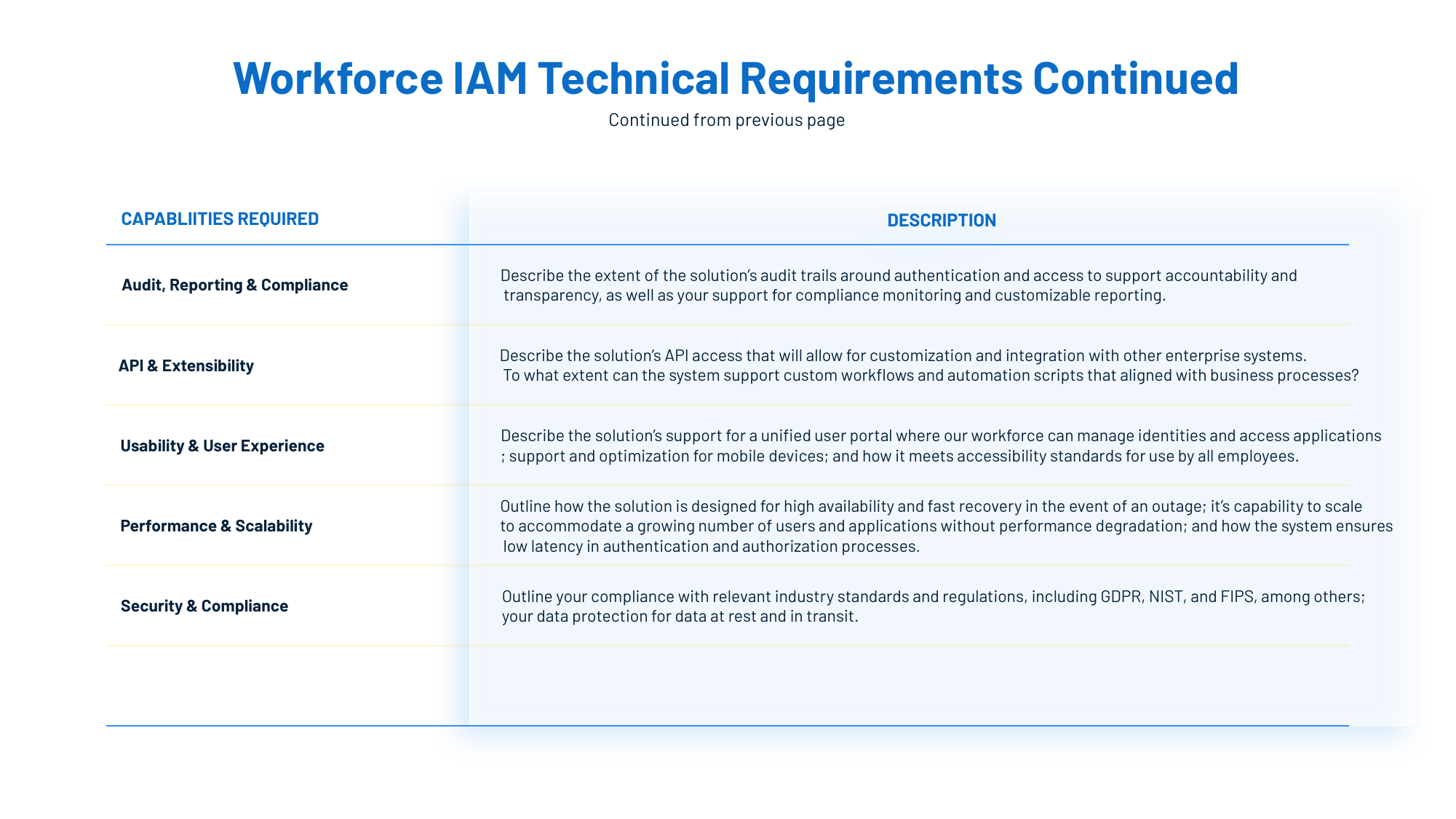

Workforce IAM Technical Requirements Continued
Continued from previous page
DESCRIPTION
CAPABLIITIES REQUIRED
Audit, Reporting & Compliance
API & Extensibility
Usability & User Experience
Performance & Scalability
Security & Compliance
Describe the extent of the solution’s audit trails around authentication and access to support accountability and
 transparency, as well as your support for compliance monitoring and customizable reporting.
Describe the solution’s API access that will allow for customization and integration with other enterprise systems.
 To what extent can the system support custom workflows and automation scripts that aligned with business processes?
Describe the solution’s support for a unified user portal where our workforce can manage identities and access applications
; support and optimization for mobile devices; and how it meets accessibility standards for use by all employees.
Outline how the solution is designed for high availability and fast recovery in the event of an outage; it’s capability to scale
to accommodate a growing number of users and applications without performance degradation; and how the system ensures
 low latency in authentication and authorization processes.
Outline your compliance with relevant industry standards and regulations, including GDPR, NIST, and FIPS, among others;
your data protection for data at rest and in transit.